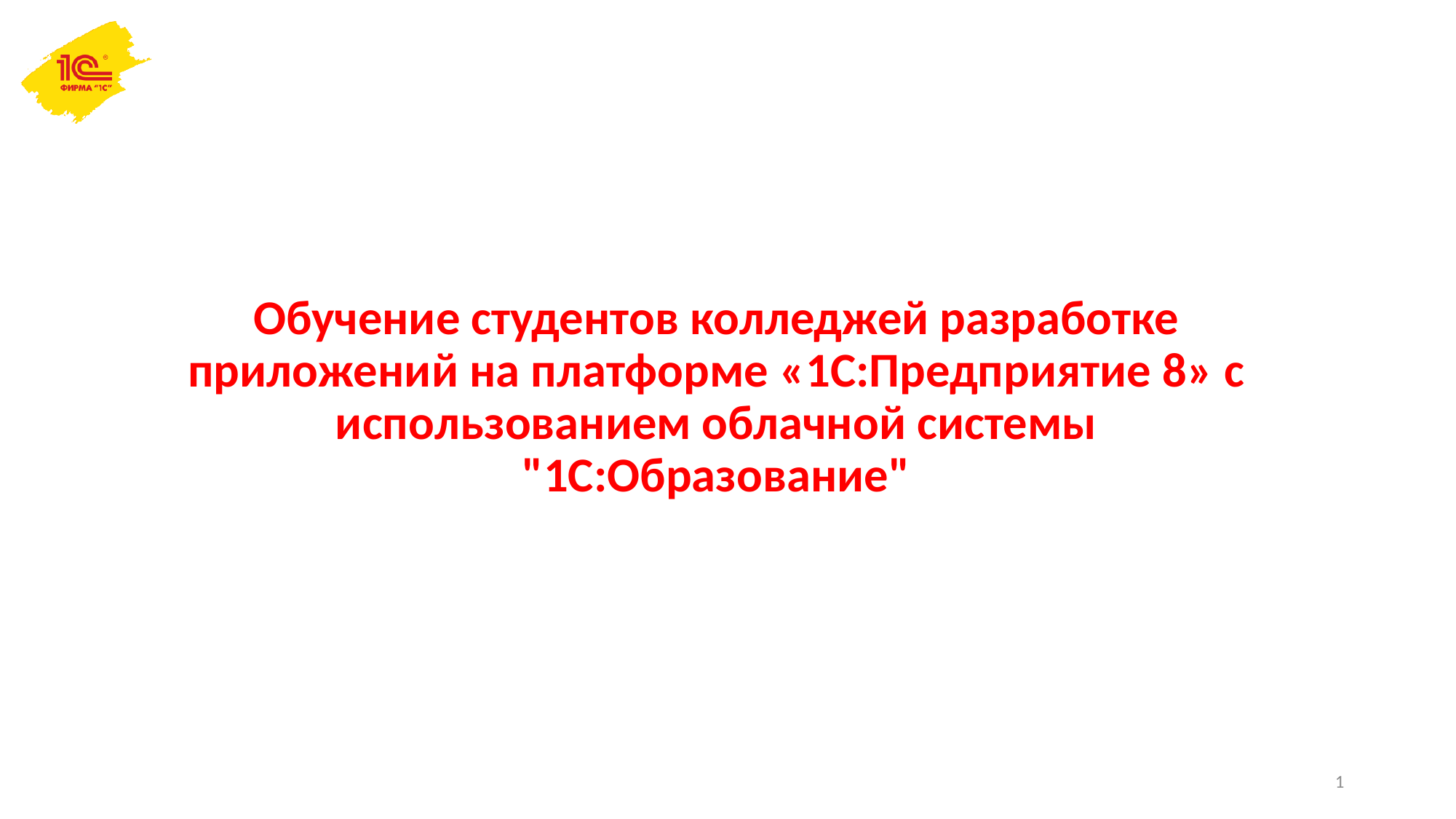

# Обучение студентов колледжей разработке приложений на платформе «1С:Предприятие 8» с использованием облачной системы "1С:Образование"
1